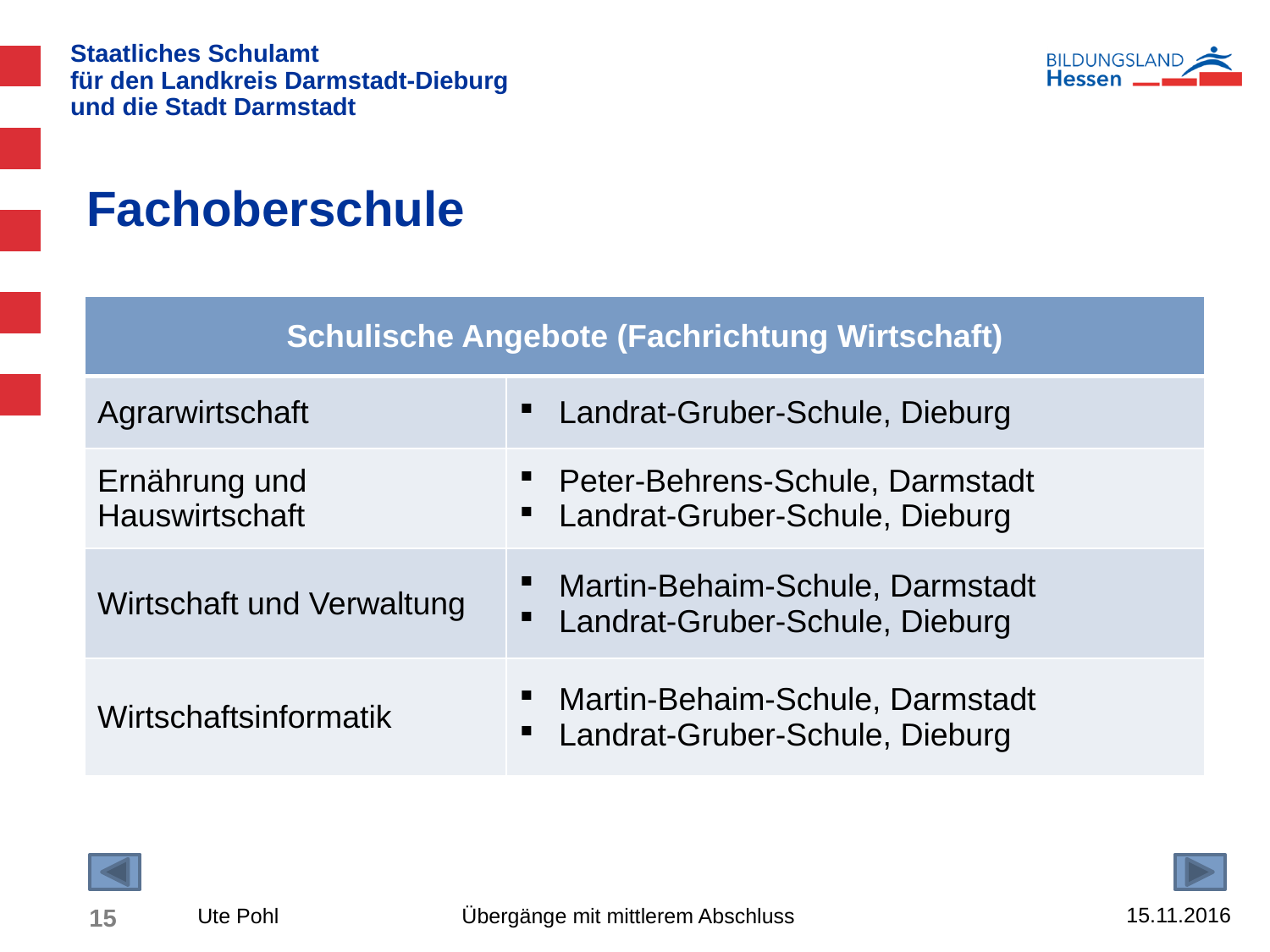

# Fachoberschule
| Schulische Angebote (Fachrichtung Wirtschaft) |  |
| --- | --- |
| Agrarwirtschaft | Landrat-Gruber-Schule, Dieburg |
| Ernährung und Hauswirtschaft | Peter-Behrens-Schule, Darmstadt Landrat-Gruber-Schule, Dieburg |
| Wirtschaft und Verwaltung | Martin-Behaim-Schule, Darmstadt Landrat-Gruber-Schule, Dieburg |
| Wirtschaftsinformatik | Martin-Behaim-Schule, Darmstadt Landrat-Gruber-Schule, Dieburg |

15.11.2016
15
Ute Pohl                               Übergänge mit mittlerem Abschluss